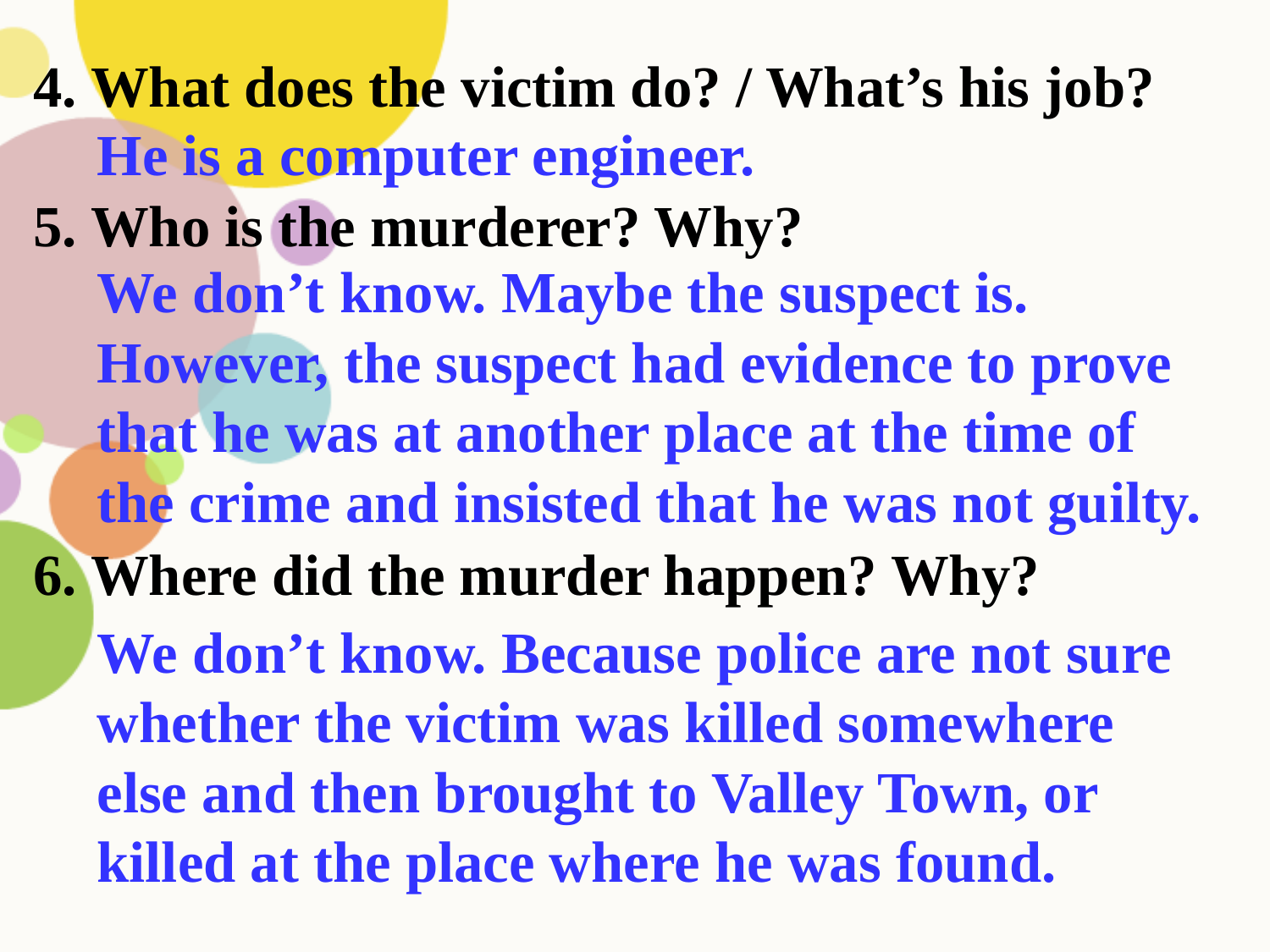

4. What does the victim do? / What’s his job?

5. Who is the murderer? Why?

6. Where did the murder happen? Why?
He is a computer engineer.
We don’t know. Maybe the suspect is. However, the suspect had evidence to prove  that he was at another place at the time of the crime and insisted that he was not guilty.
We don’t know. Because police are not sure whether the victim was killed somewhere else and then brought to Valley Town, or killed at the place where he was found.